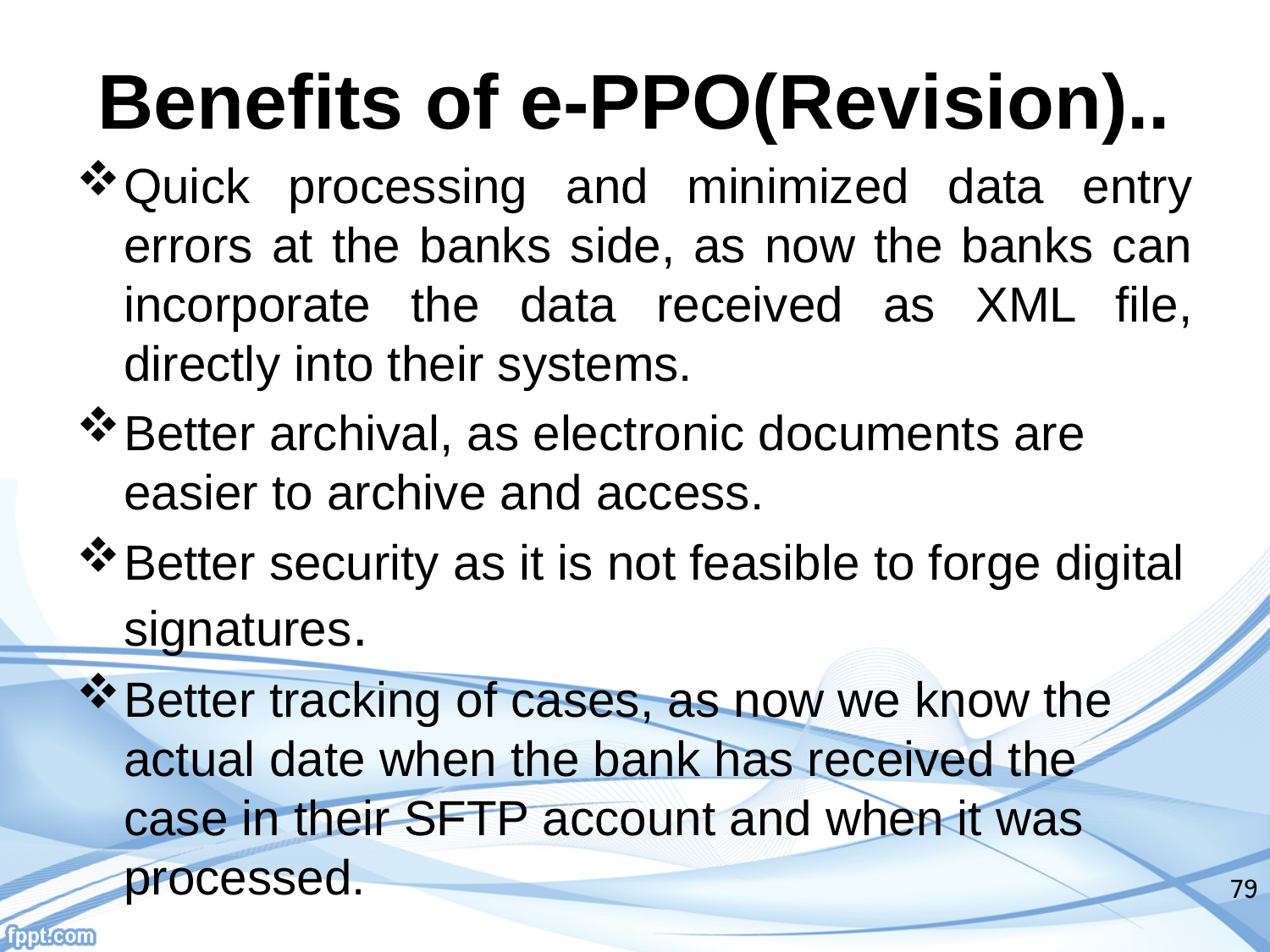

# Benefits of e-PPO(Revision)..
Quick processing and minimized data entry errors at the banks side, as now the banks can incorporate the data received as XML file, directly into their systems.
Better archival, as electronic documents are easier to archive and access.
Better security as it is not feasible to forge digital signatures.
Better tracking of cases, as now we know the actual date when the bank has received the case in their SFTP account and when it was processed.

79